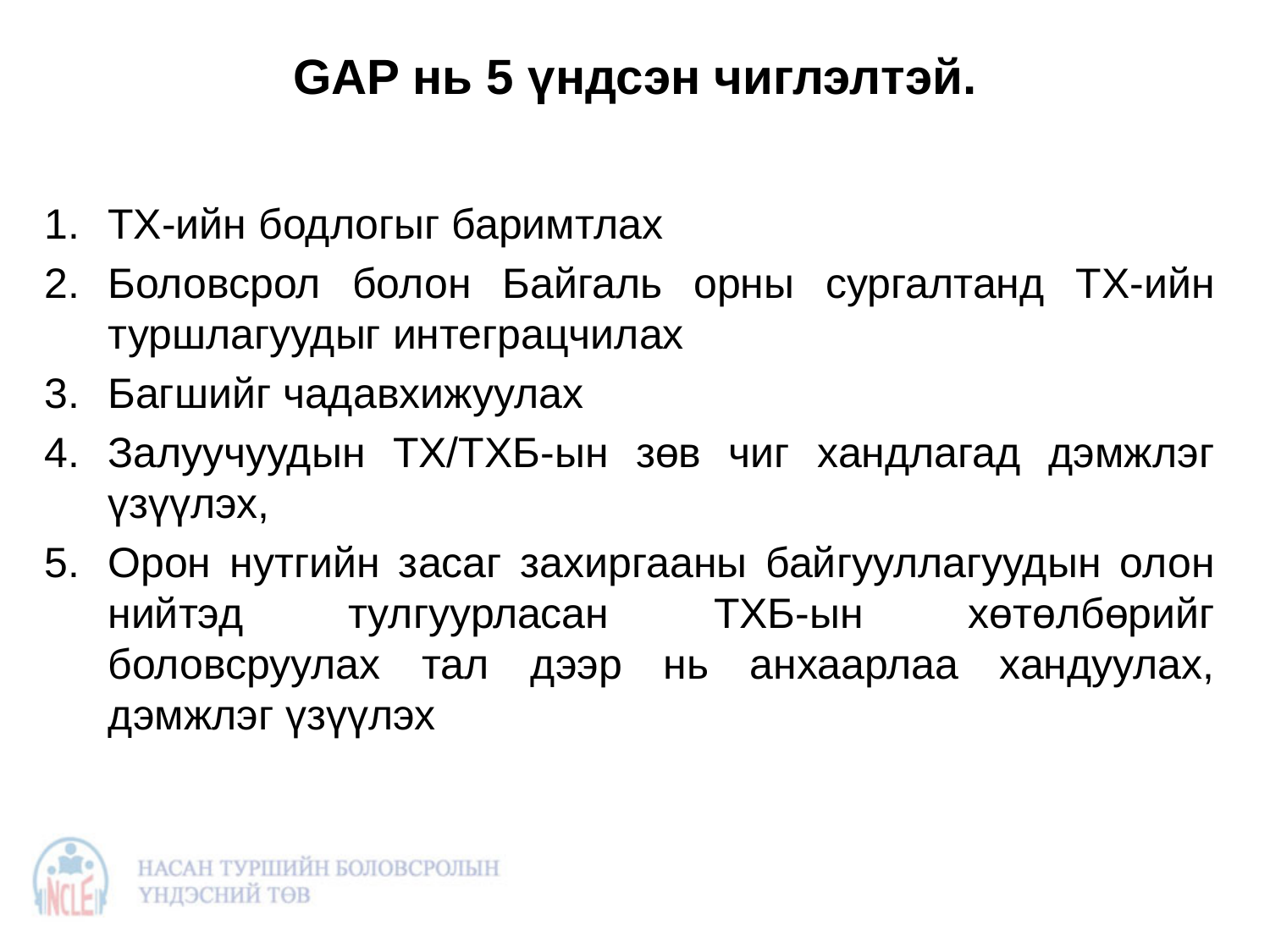

# GAP нь 5 үндсэн чиглэлтэй.
ТХ-ийн бодлогыг баримтлах
Боловсрол болон Байгаль орны сургалтанд ТХ-ийн туршлагуудыг интеграцчилах
Багшийг чадавхижуулах
Залуучуудын ТХ/ТХБ-ын зөв чиг хандлагад дэмжлэг үзүүлэх,
Орон нутгийн засаг захиргааны байгууллагуудын олон нийтэд тулгуурласан ТХБ-ын хөтөлбөрийг боловсруулах тал дээр нь анхаарлаа хандуулах, дэмжлэг үзүүлэх